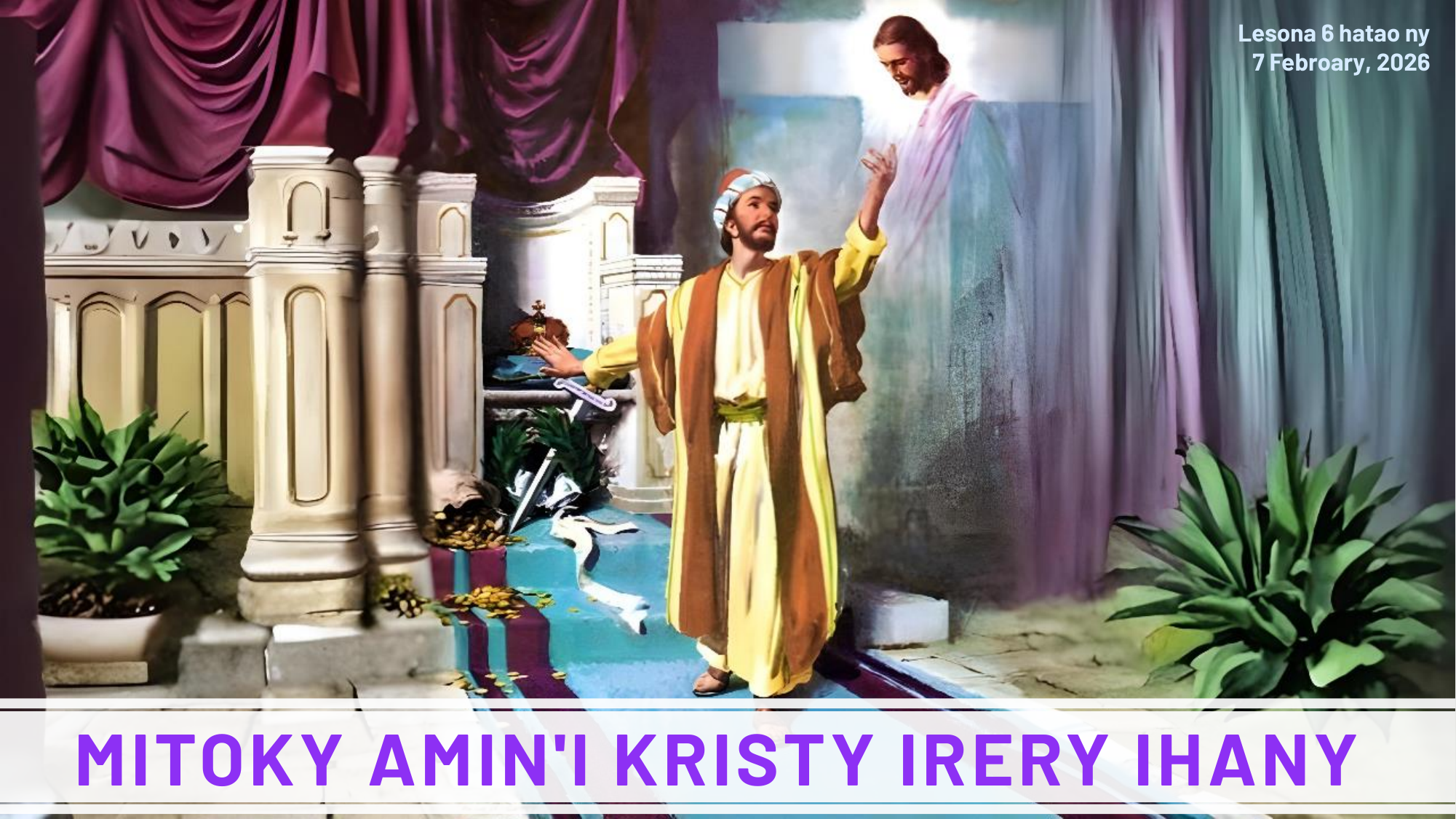

Lesona 6 hatao ny 7 Febroary, 2026
MITOKY AMIN'I KRISTY IRERY IHANY